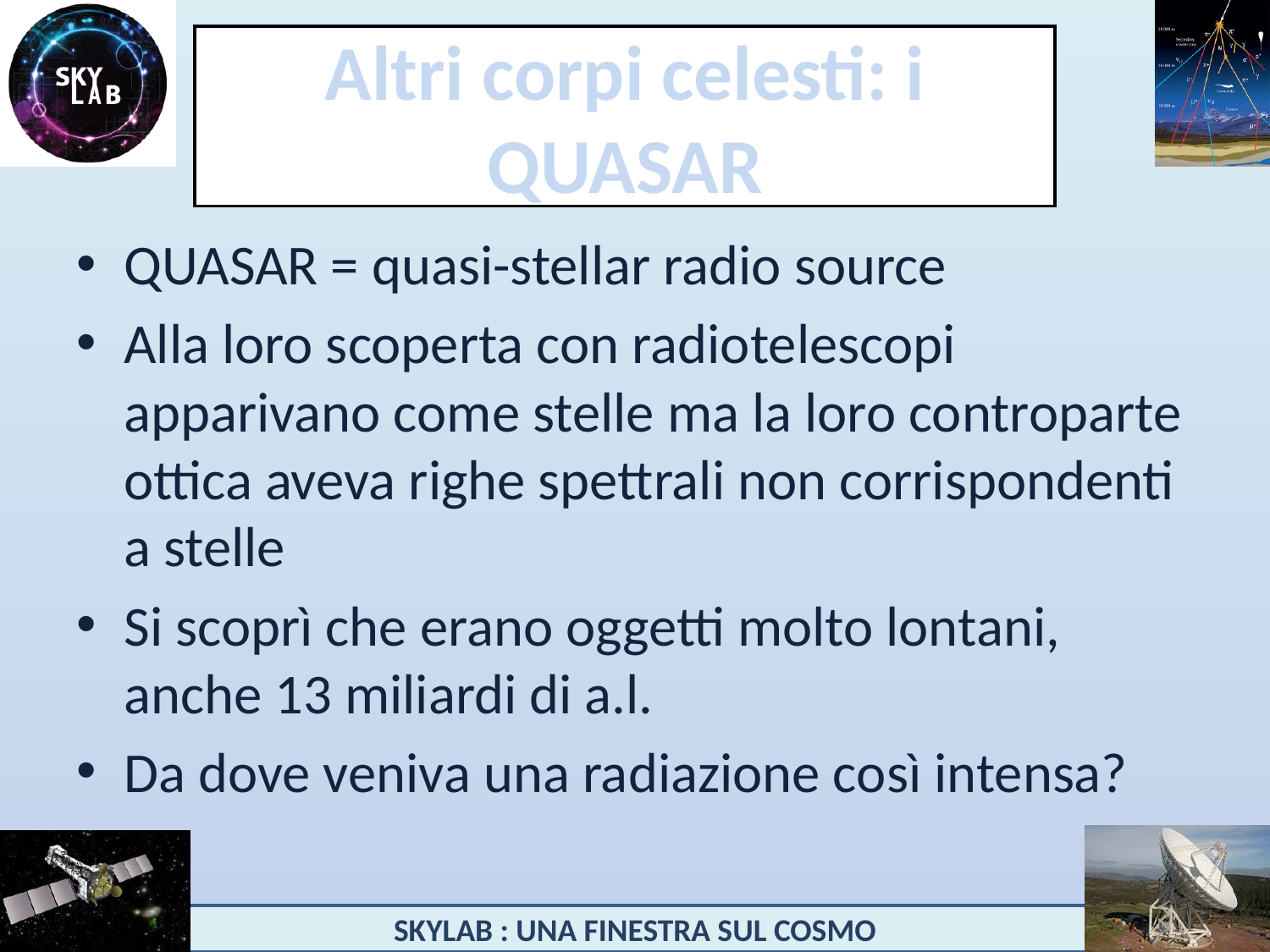

# Altri corpi celesti: i QUASAR
QUASAR = quasi-stellar radio source
Alla loro scoperta con radiotelescopi apparivano come stelle ma la loro controparte ottica aveva righe spettrali non corrispondenti a stelle
Si scoprì che erano oggetti molto lontani, anche 13 miliardi di a.l.
Da dove veniva una radiazione così intensa?